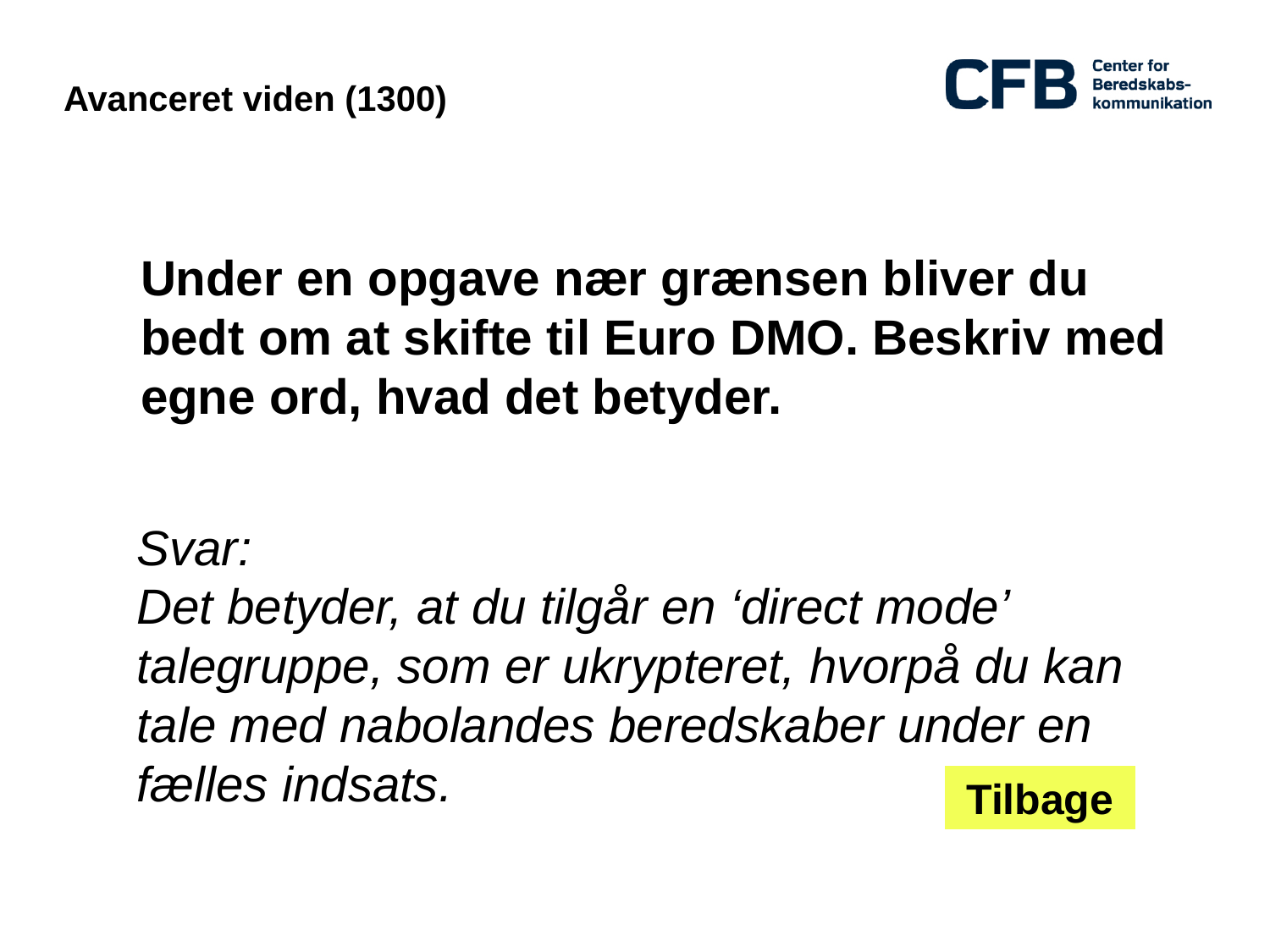

# Avanceret viden (1300)
Under en opgave nær grænsen bliver du bedt om at skifte til Euro DMO. Beskriv med egne ord, hvad det betyder.
Svar:
Det betyder, at du tilgår en ‘direct mode’ talegruppe, som er ukrypteret, hvorpå du kan tale med nabolandes beredskaber under en fælles indsats.
Tilbage